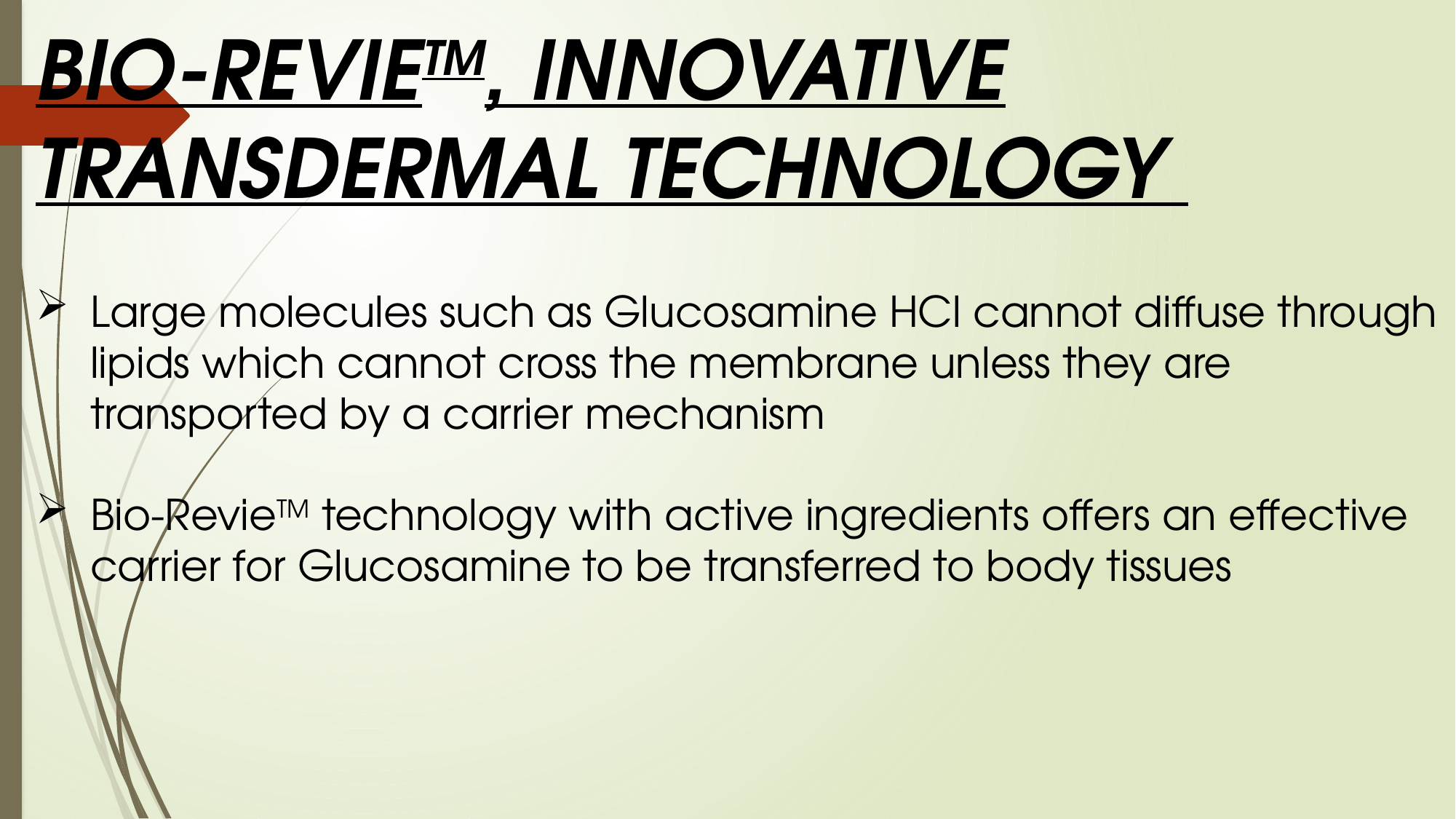

BIO-REVIETM, INNOVATIVE TRANSDERMAL TECHNOLOGY
Large molecules such as Glucosamine HCl cannot diffuse through lipids which cannot cross the membrane unless they are transported by a carrier mechanism

Bio-RevieTM technology with active ingredients offers an effective carrier for Glucosamine to be transferred to body tissues